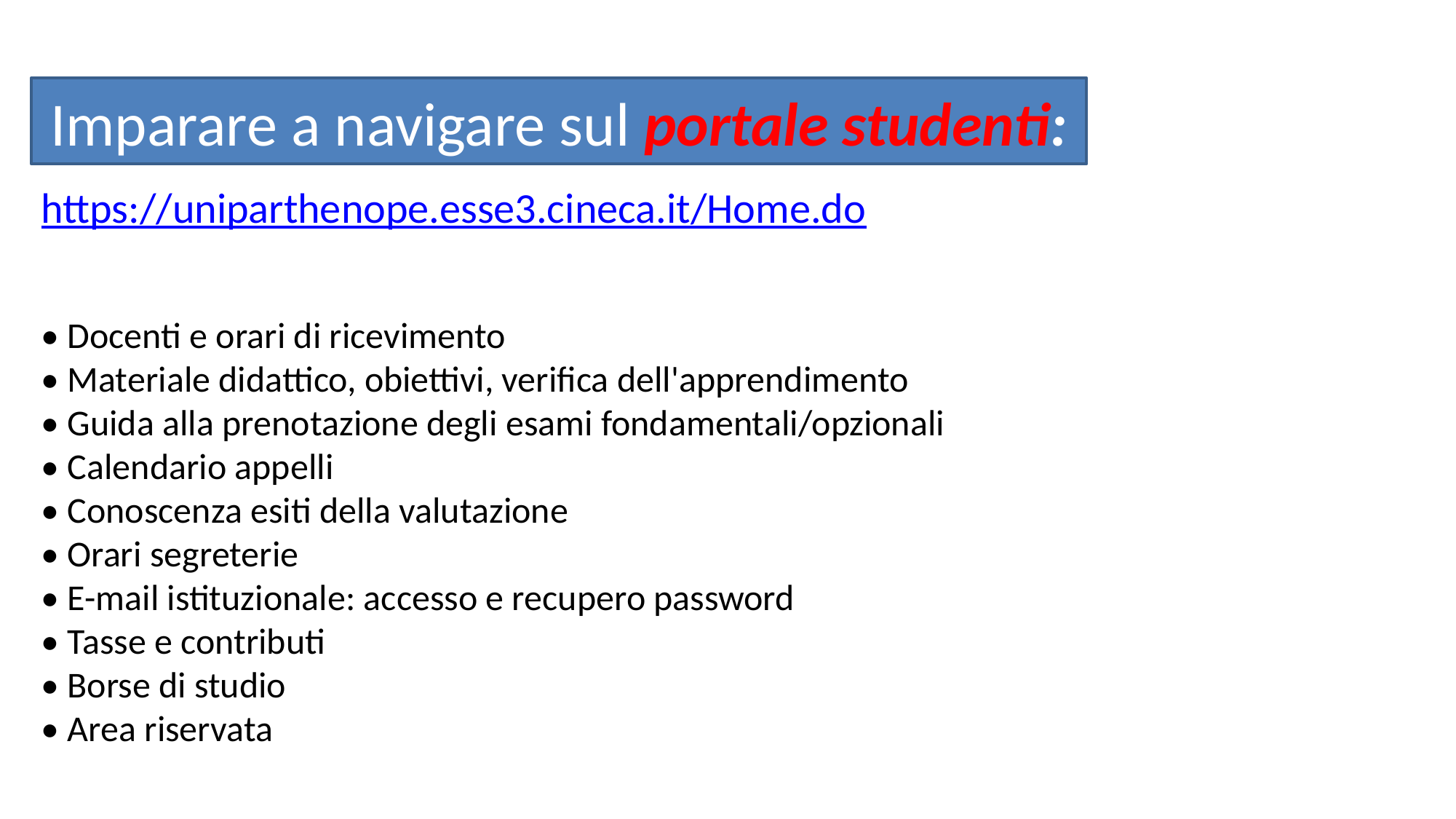

# Imparare a navigare sul portale studenti:
https://uniparthenope.esse3.cineca.it/Home.do
• Docenti e orari di ricevimento
• Materiale didattico, obiettivi, verifica dell'apprendimento
• Guida alla prenotazione degli esami fondamentali/opzionali
• Calendario appelli
• Conoscenza esiti della valutazione
• Orari segreterie
• E-mail istituzionale: accesso e recupero password
• Tasse e contributi
• Borse di studio
• Area riservata